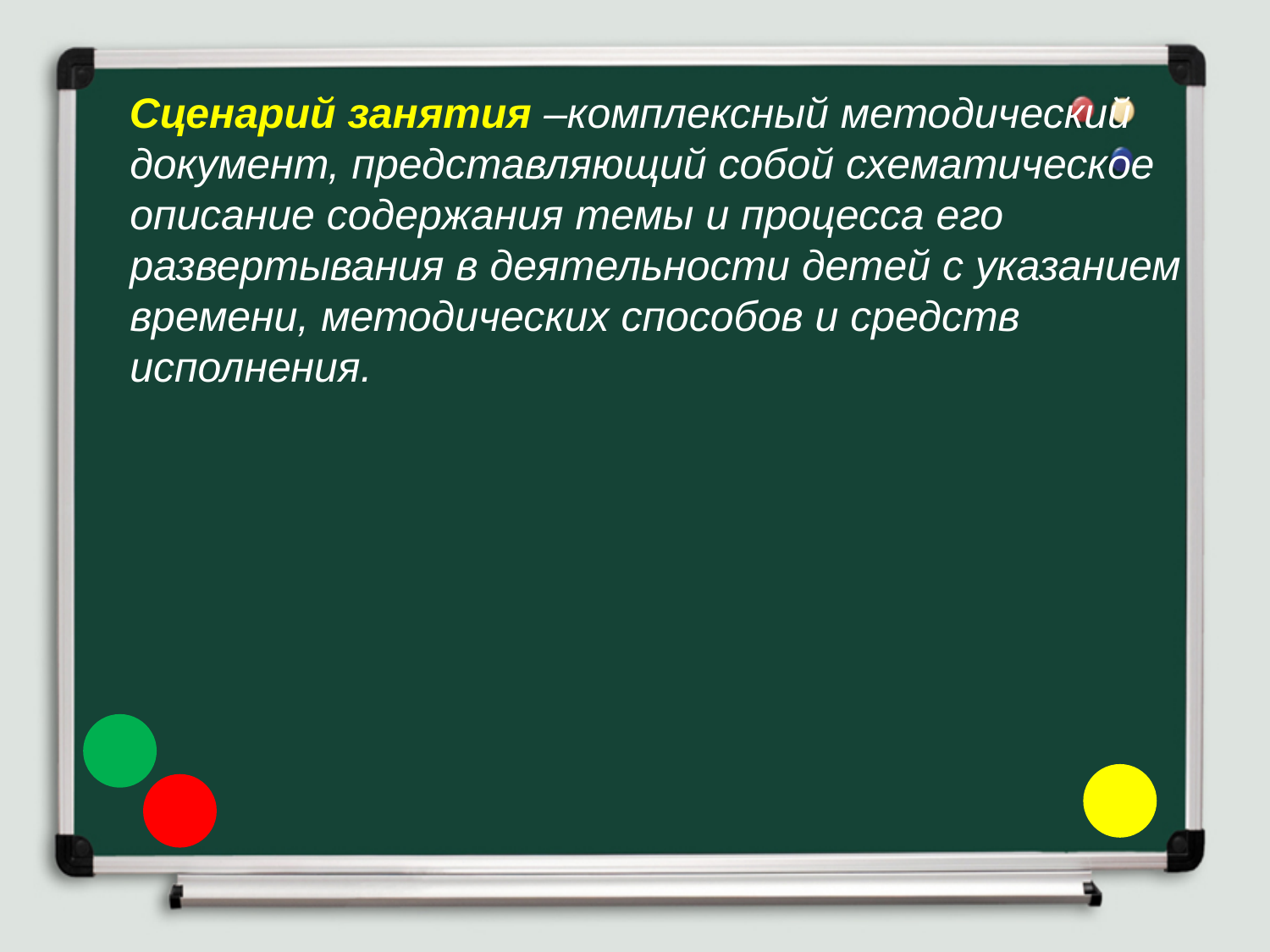

Сценарий занятия –комплексный методический документ, представляющий собой схематическое описание содержания темы и процесса его развертывания в деятельности детей с указанием времени, методических способов и средств исполнения.